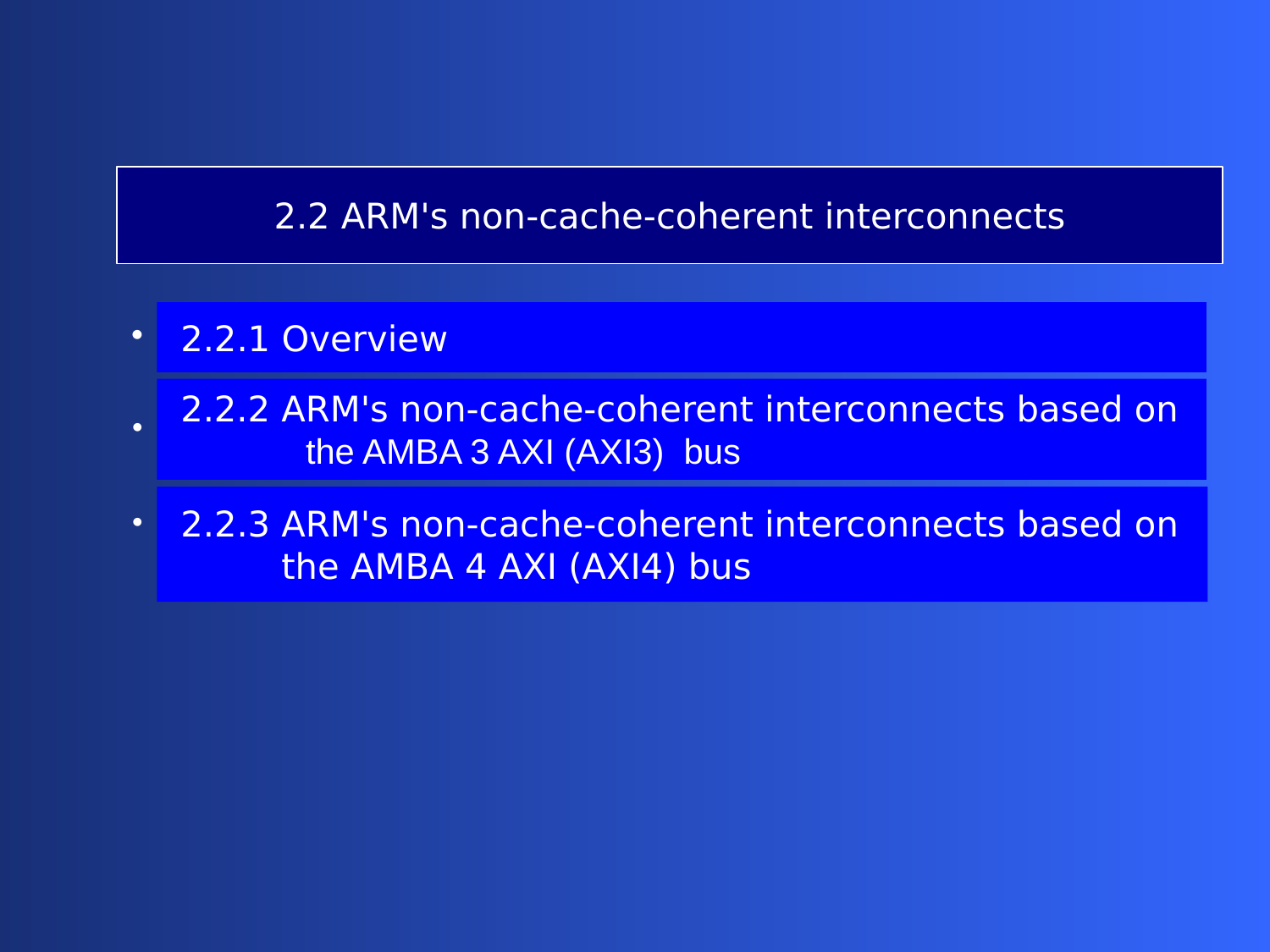

2.2 ARM's non-cache-coherent interconnects

 2.2.1 Overview

 2.2.2 ARM's non-cache-coherent interconnects based on
              the AMBA 3 AXI (AXI3)  bus

 2.2.3 ARM's non-cache-coherent interconnects based on
          the AMBA 4 AXI (AXI4) bus